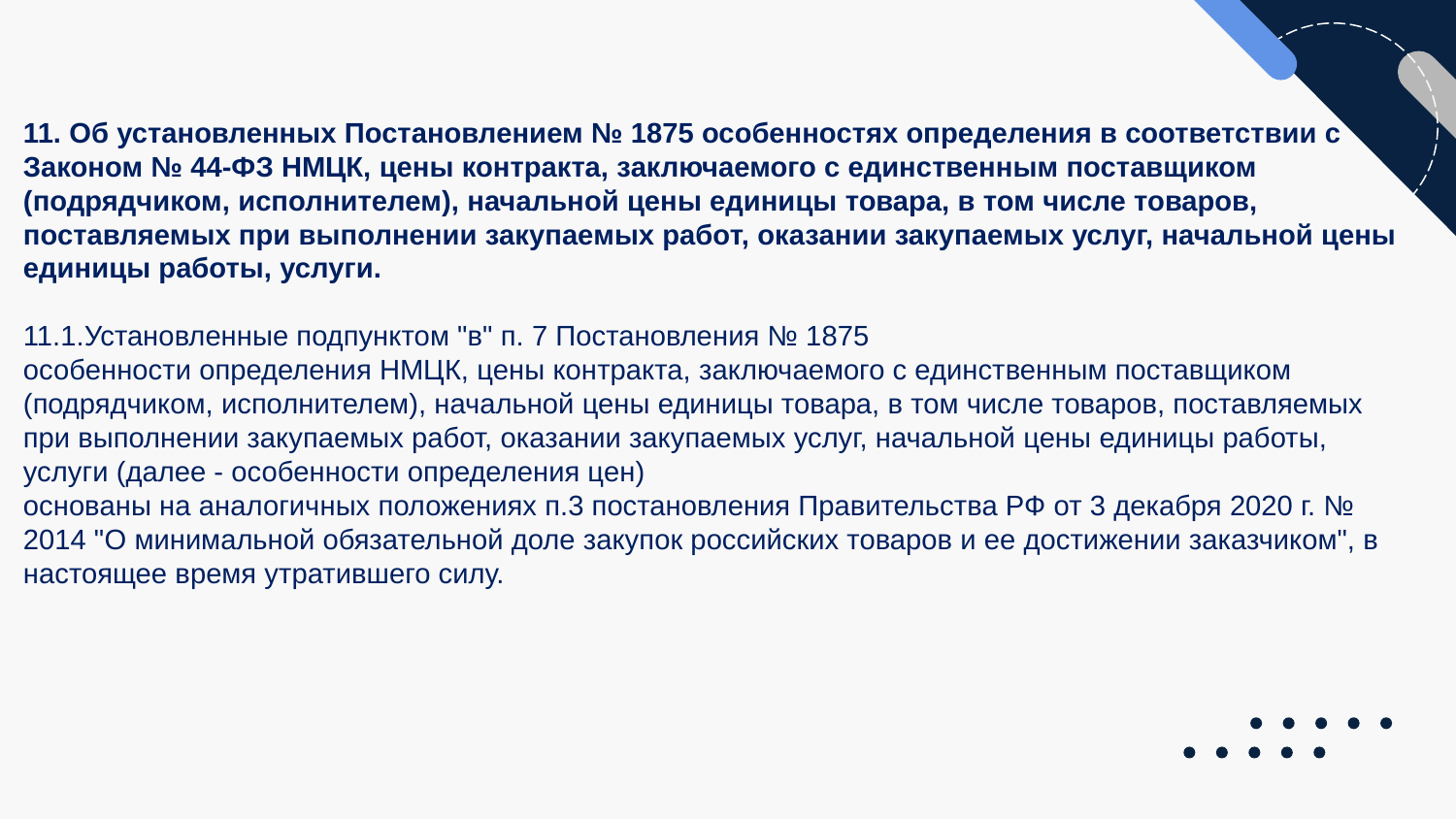

11. Об установленных Постановлением № 1875 особенностях определения в соответствии с Законом № 44-ФЗ НМЦК, цены контракта, заключаемого с единственным поставщиком (подрядчиком, исполнителем), начальной цены единицы товара, в том числе товаров, поставляемых при выполнении закупаемых работ, оказании закупаемых услуг, начальной цены единицы работы, услуги.

11.1.Установленные подпунктом "в" п. 7 Постановления № 1875
особенности определения НМЦК, цены контракта, заключаемого с единственным поставщиком (подрядчиком, исполнителем), начальной цены единицы товара, в том числе товаров, поставляемых при выполнении закупаемых работ, оказании закупаемых услуг, начальной цены единицы работы, услуги (далее - особенности определения цен)
основаны на аналогичных положениях п.3 постановления Правительства РФ от 3 декабря 2020 г. № 2014 "О минимальной обязательной доле закупок российских товаров и ее достижении заказчиком", в настоящее время утратившего силу.